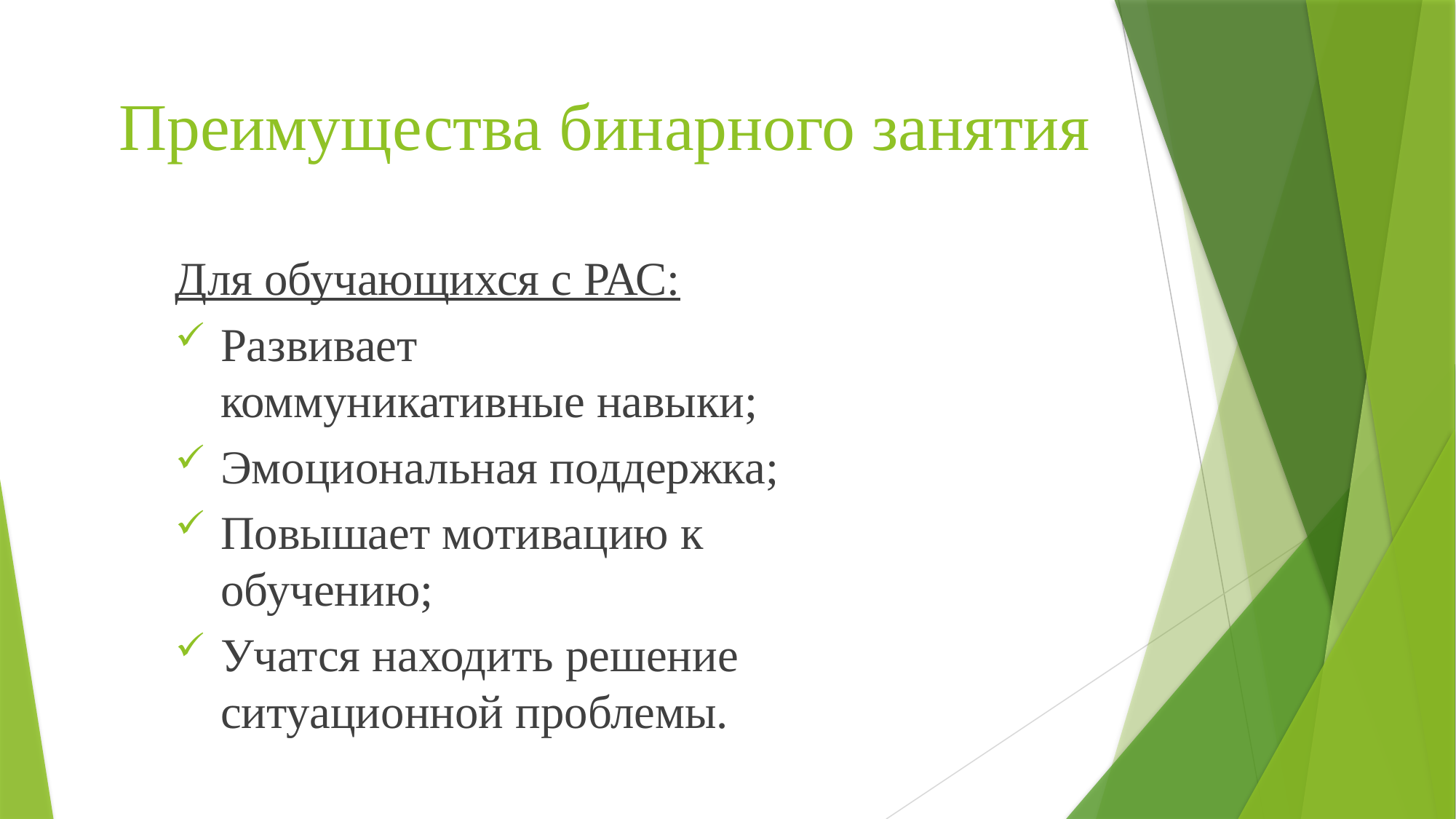

# Преимущества бинарного занятия
Для обучающихся с РАС:
Развивает коммуникативные навыки;
Эмоциональная поддержка;
Повышает мотивацию к обучению;
Учатся находить решение ситуационной проблемы.